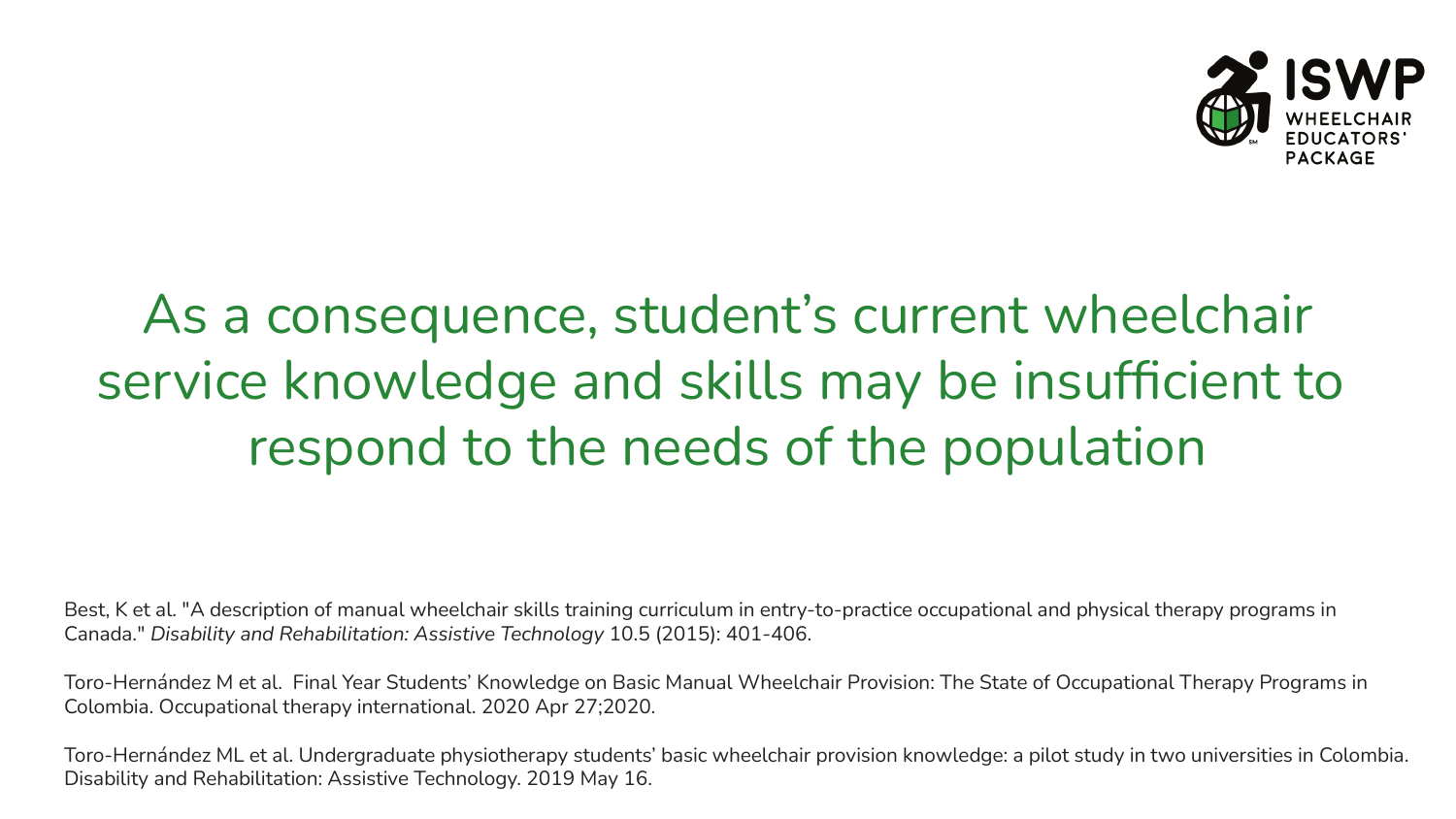

# As a consequence, student’s current wheelchair service knowledge and skills may be insufficient to  respond to the needs of the population
Best, K et al. "A description of manual wheelchair skills training curriculum in entry-to-practice occupational and physical therapy programs in Canada." Disability and Rehabilitation: Assistive Technology 10.5 (2015): 401-406.

Toro-Hernández M et al.  Final Year Students’ Knowledge on Basic Manual Wheelchair Provision: The State of Occupational Therapy Programs in Colombia. Occupational therapy international. 2020 Apr 27;2020.

Toro-Hernández ML et al. Undergraduate physiotherapy students’ basic wheelchair provision knowledge: a pilot study in two universities in Colombia. Disability and Rehabilitation: Assistive Technology. 2019 May 16.